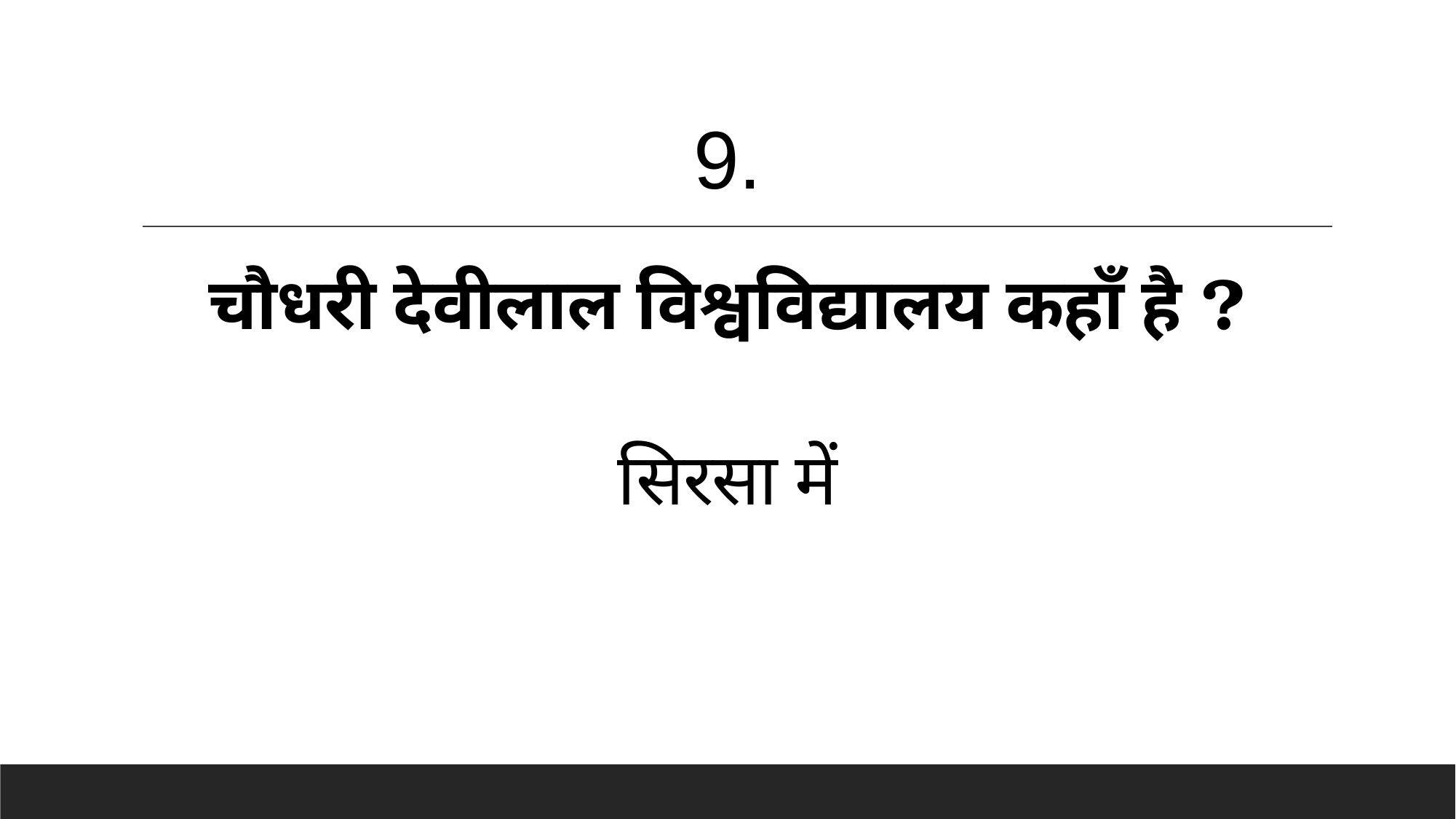

9.
# चौधरी देवीलाल विश्वविद्यालय कहाँ है ?
सिरसा में